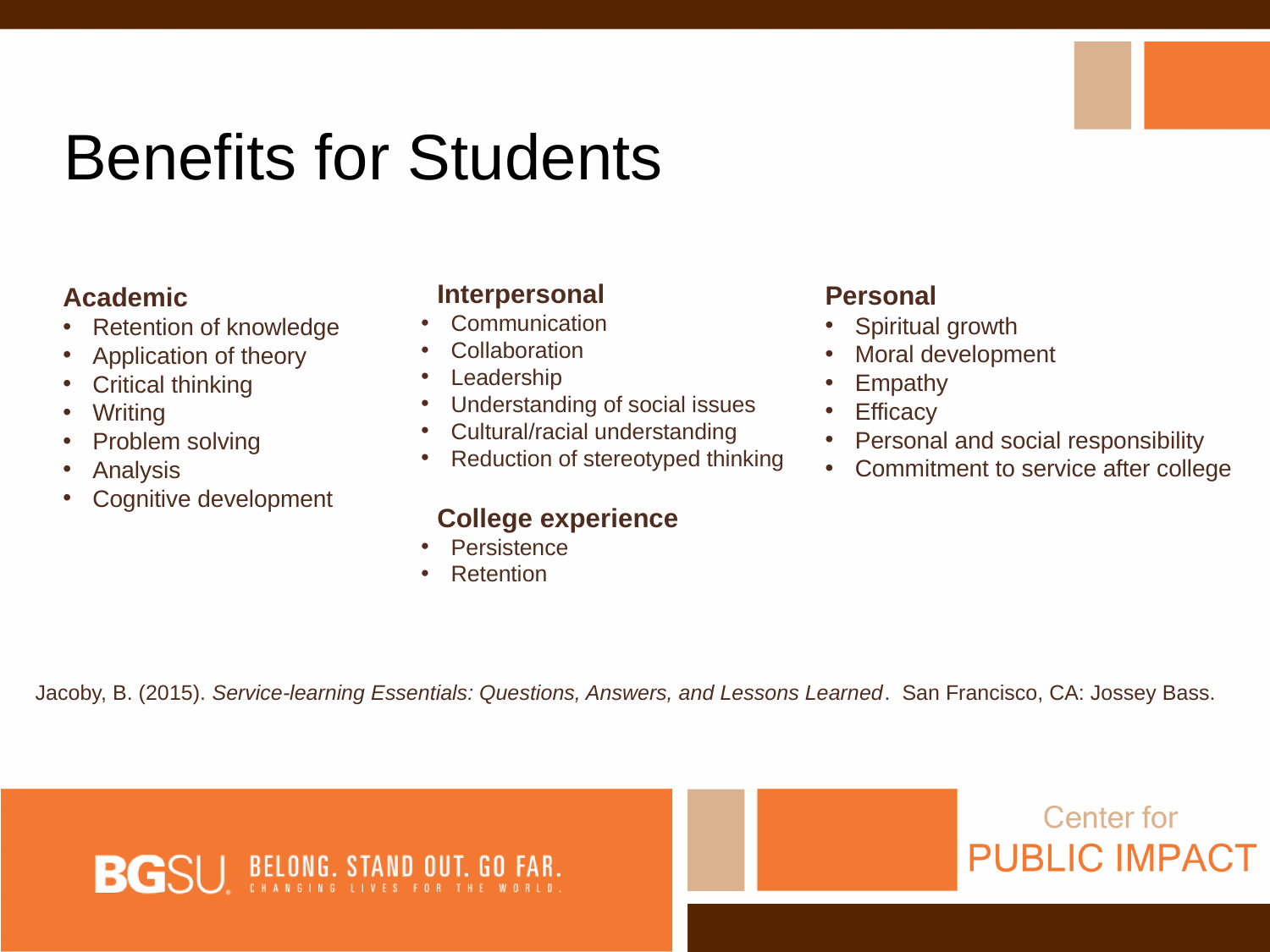

Benefits for Students
Interpersonal
Communication
Collaboration
Leadership
Understanding of social issues
Cultural/racial understanding
Reduction of stereotyped thinking

College experience
Persistence
Retention

Personal
Spiritual growth
Moral development
Empathy
Efficacy
Personal and social responsibility
Commitment to service after college

Academic
Retention of knowledge
Application of theory
Critical thinking
Writing
Problem solving
Analysis
Cognitive development

Jacoby, B. (2015). Service-learning Essentials: Questions, Answers, and Lessons Learned.  San Francisco, CA: Jossey Bass.